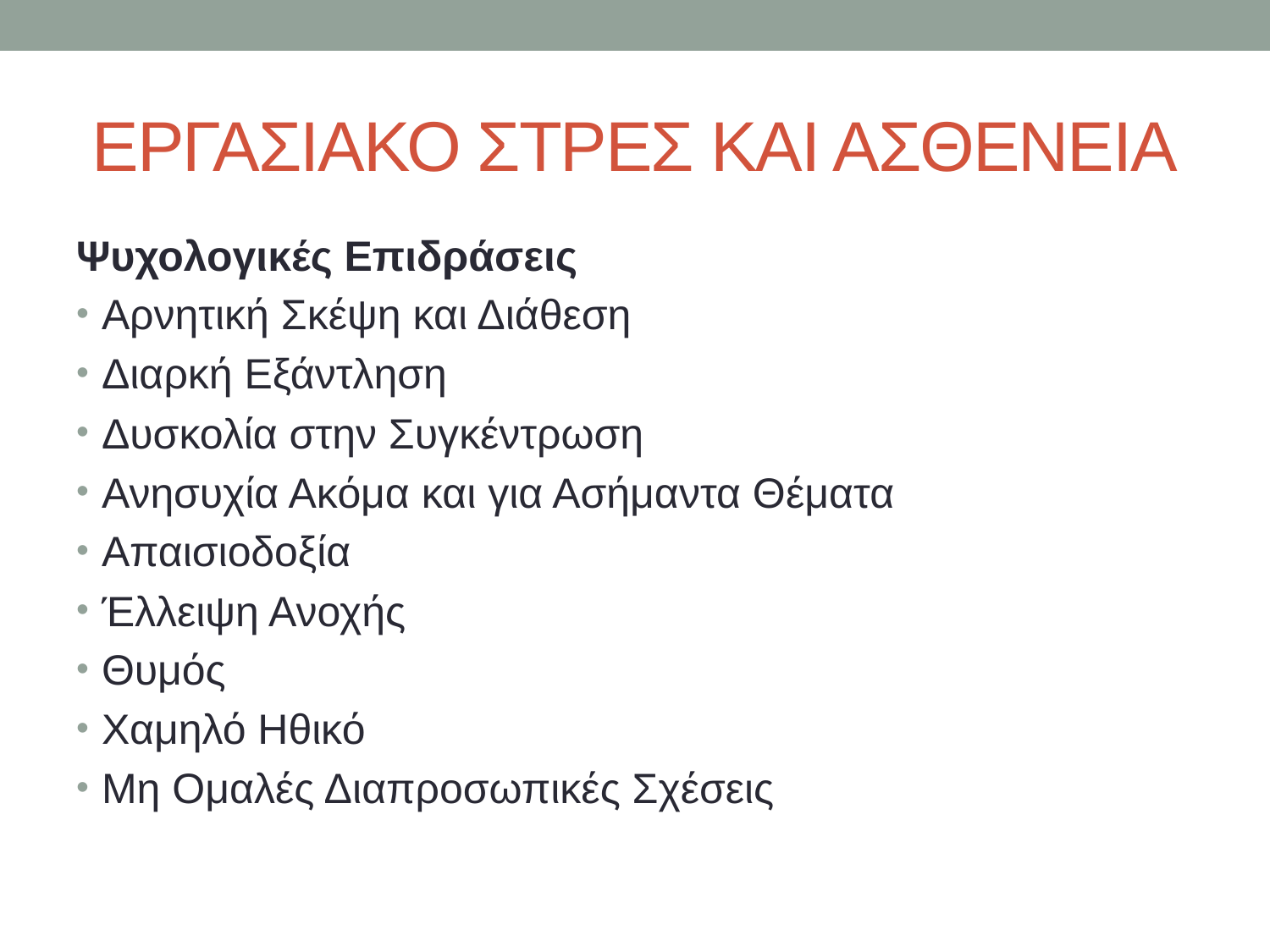

# ΕΡΓΑΣΙΑΚΟ ΣΤΡΕΣ ΚΑΙ ΑΣΘΕΝΕΙΑ
Ψυχολογικές Επιδράσεις
Αρνητική Σκέψη και Διάθεση
Διαρκή Εξάντληση
Δυσκολία στην Συγκέντρωση
Ανησυχία Ακόμα και για Ασήμαντα Θέματα
Απαισιοδοξία
Έλλειψη Ανοχής
Θυμός
Χαμηλό Ηθικό
Μη Ομαλές Διαπροσωπικές Σχέσεις